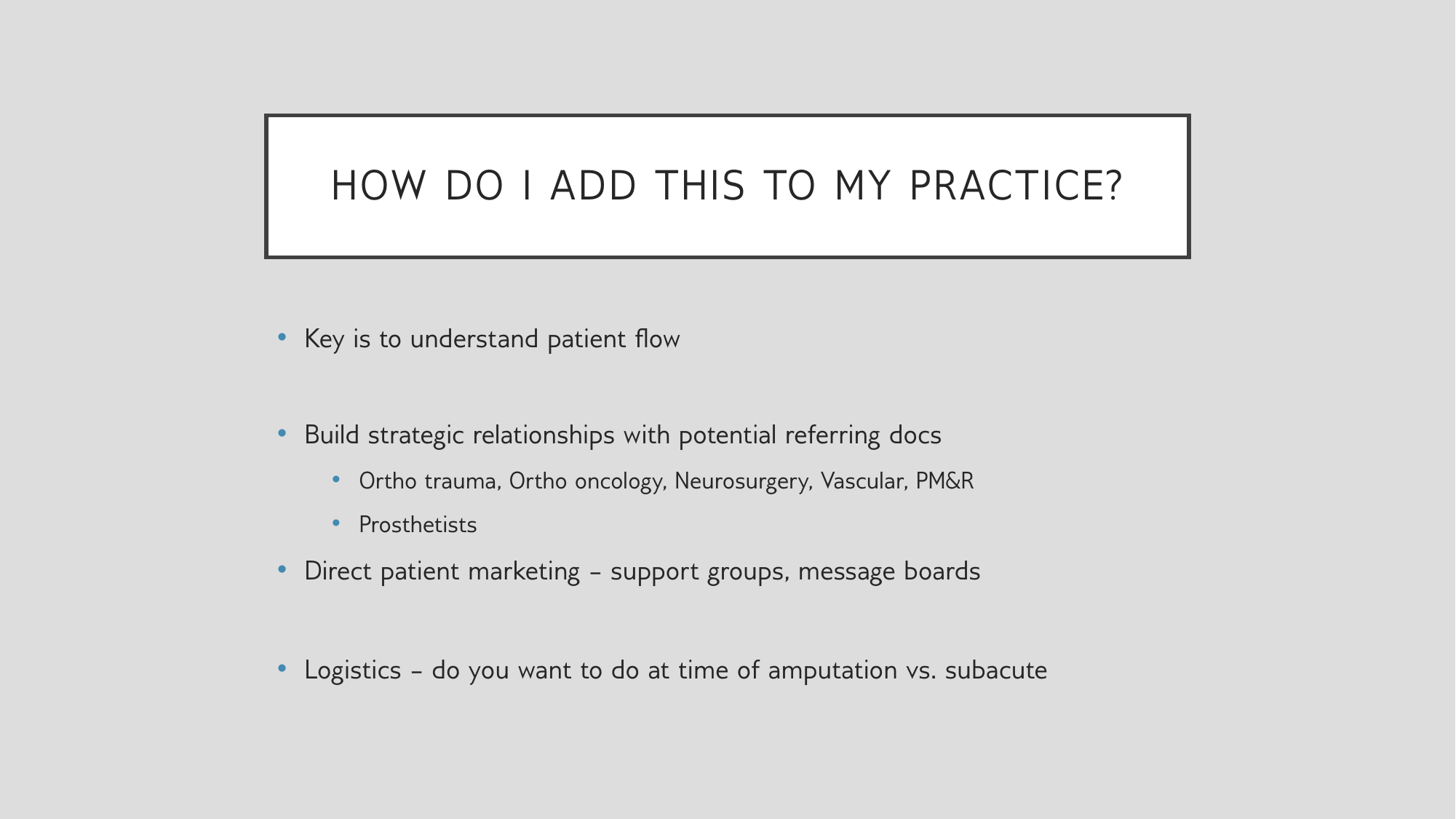

# How do I add this to my practice?
Key is to understand patient flow

Build strategic relationships with potential referring docs
Ortho trauma, Ortho oncology, Neurosurgery, Vascular, PM&R
Prosthetists
Direct patient marketing – support groups, message boards

Logistics – do you want to do at time of amputation vs. subacute